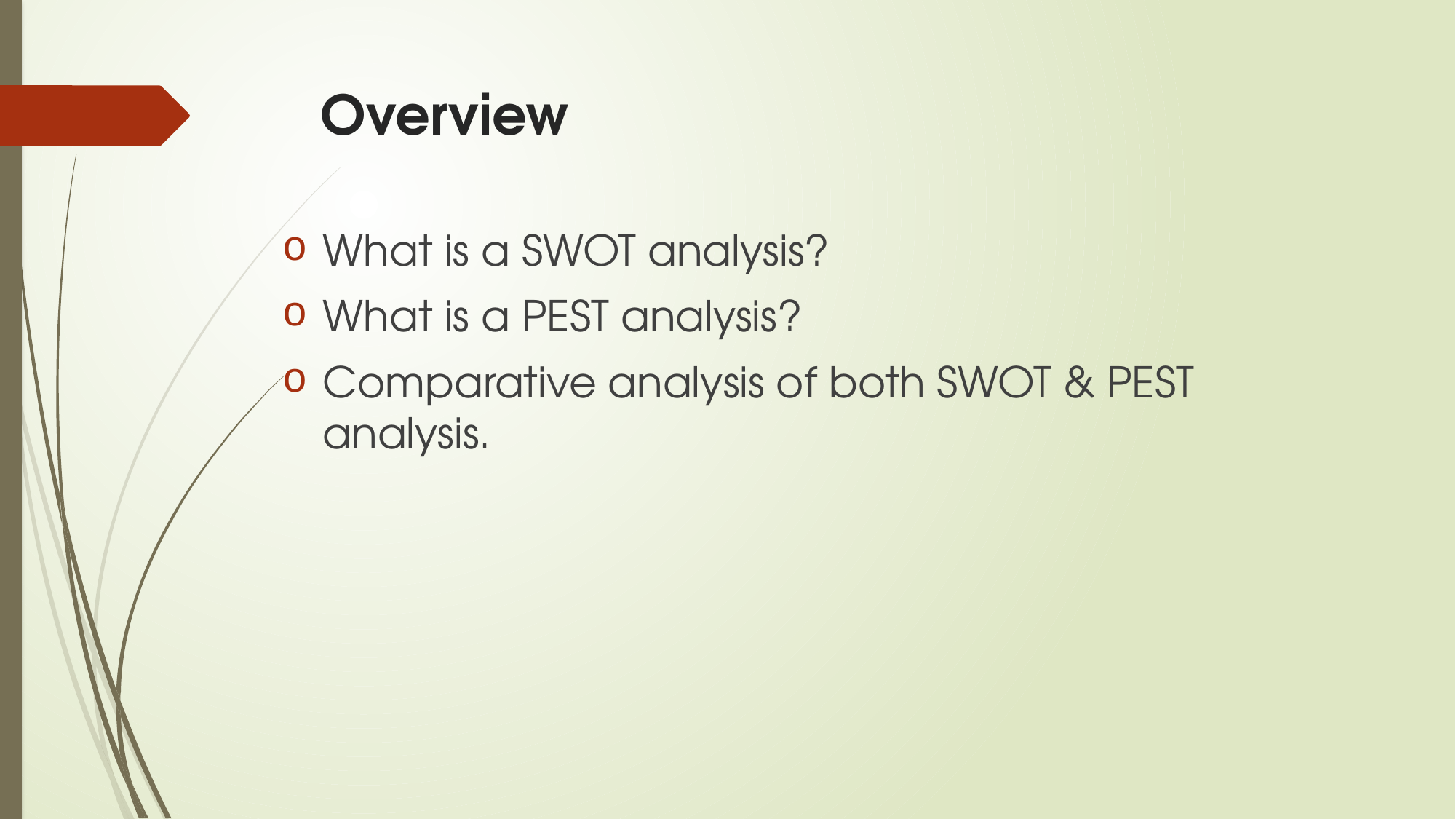

# Overview
What is a SWOT analysis?
What is a PEST analysis?
Comparative analysis of both SWOT & PEST analysis.